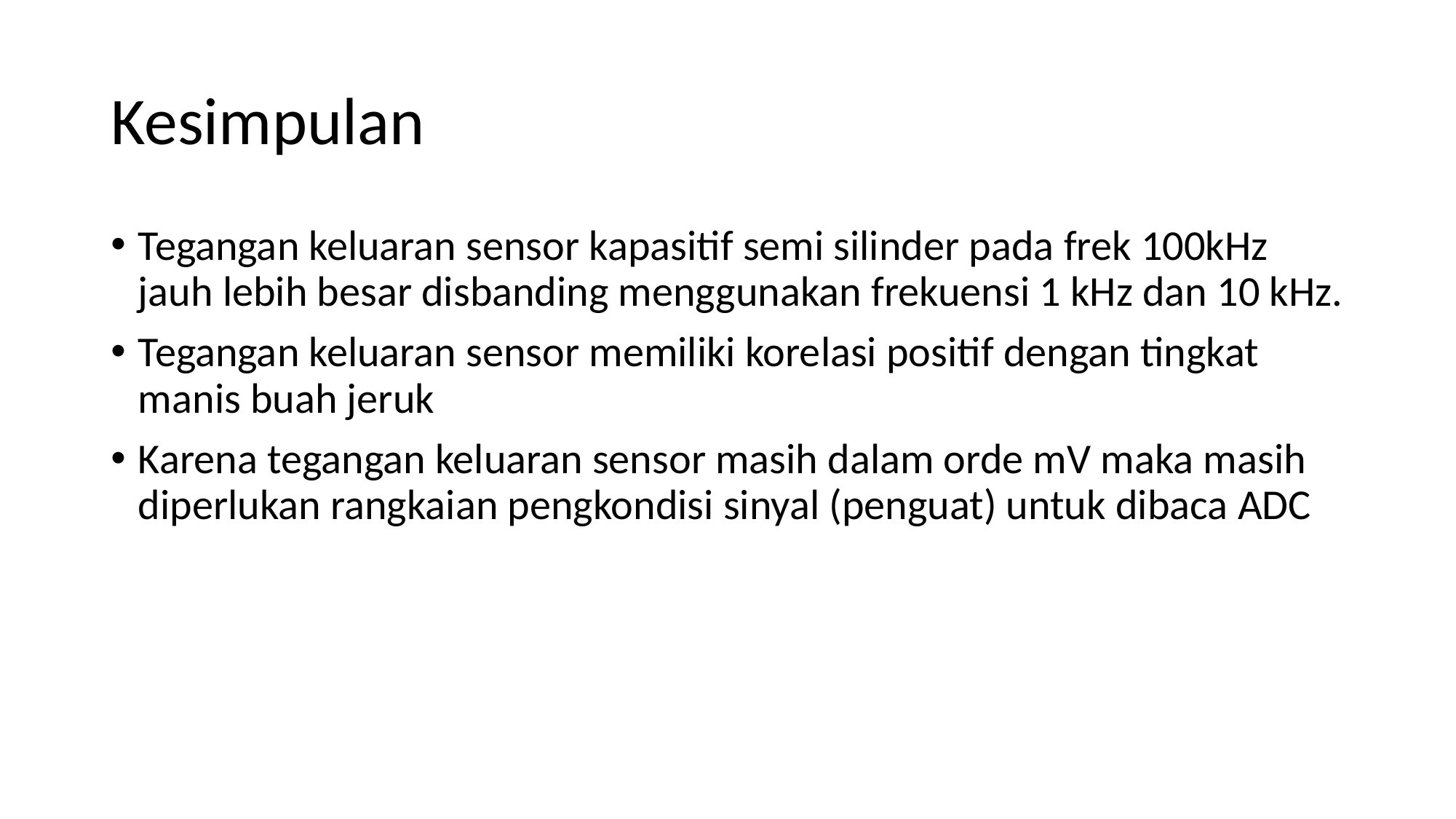

# Kesimpulan
Tegangan keluaran sensor kapasitif semi silinder pada frek 100kHz jauh lebih besar disbanding menggunakan frekuensi 1 kHz dan 10 kHz.
Tegangan keluaran sensor memiliki korelasi positif dengan tingkat manis buah jeruk
Karena tegangan keluaran sensor masih dalam orde mV maka masih diperlukan rangkaian pengkondisi sinyal (penguat) untuk dibaca ADC